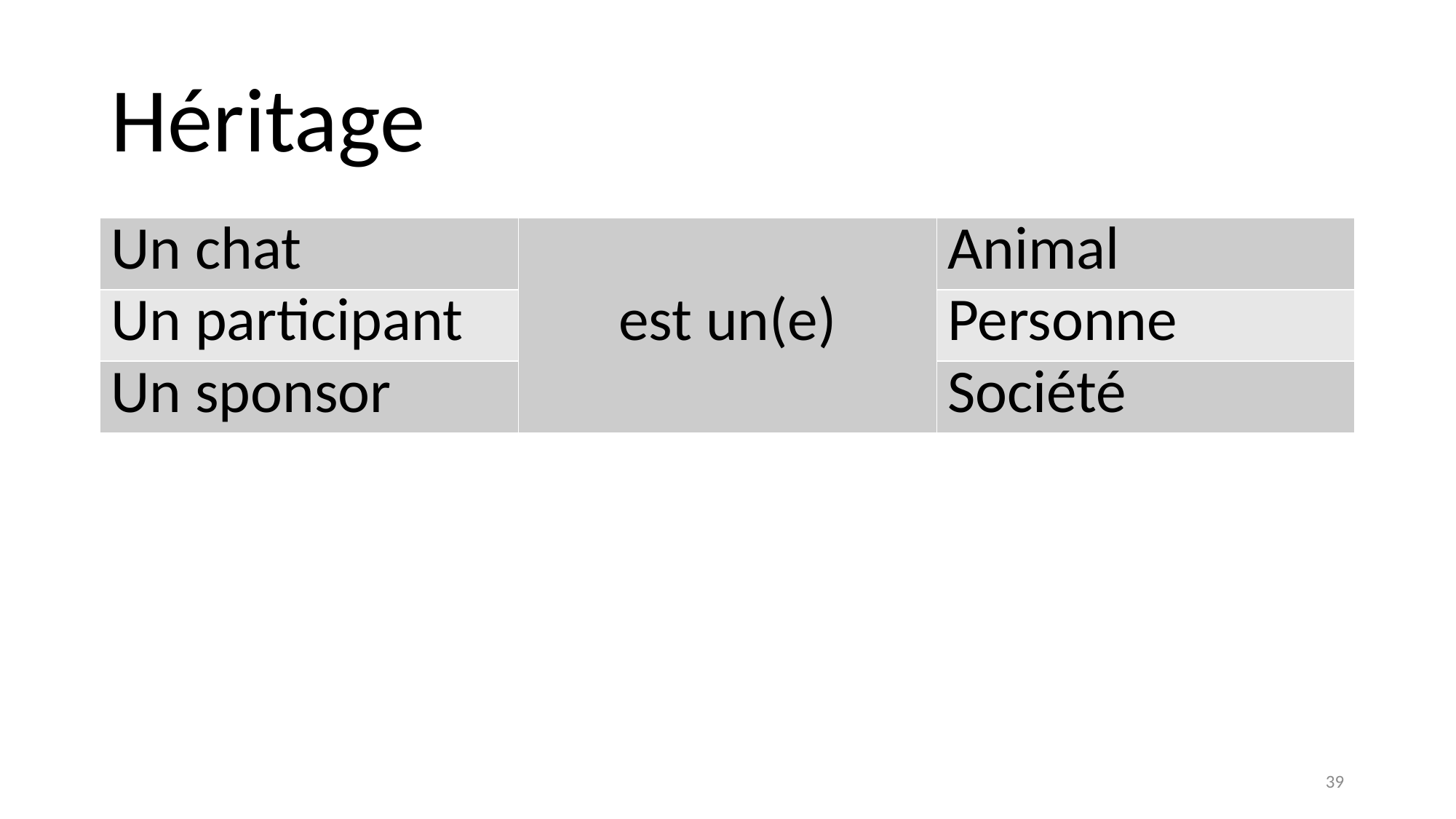

# Héritage
| Un chat | est un(e) | Animal |
| --- | --- | --- |
| Un participant |  | Personne |
| Un sponsor |  | Société |
39